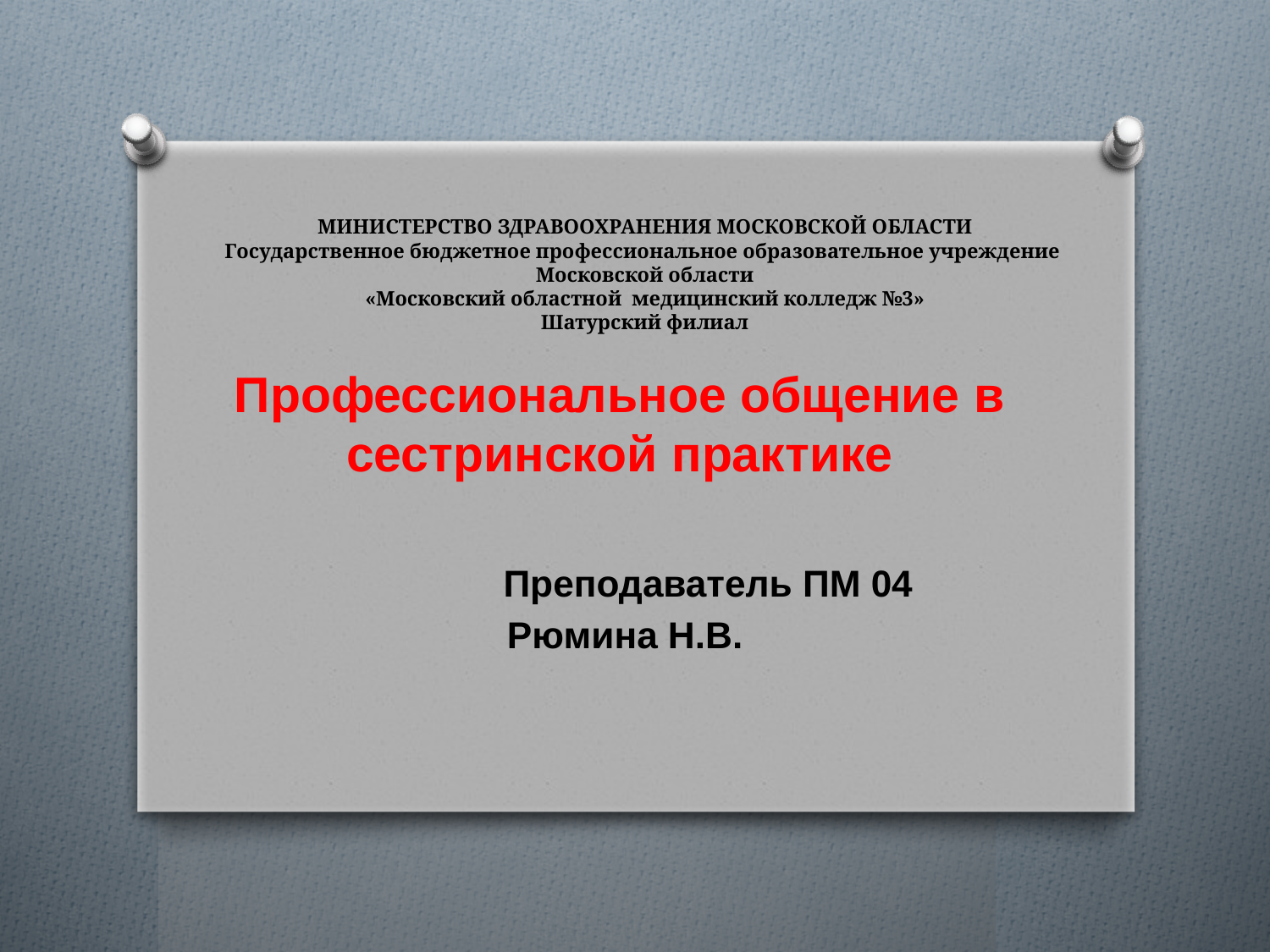

# МИНИСТЕРСТВО ЗДРАВООХРАНЕНИЯ МОСКОВСКОЙ ОБЛАСТИ Государственное бюджетное профессиональное образовательное учреждение Московской области «Московский областной  медицинский колледж №3» Шатурский филиал

Профессиональное общение в сестринской практике

                 Преподаватель ПМ 04
 Рюмина Н.В.